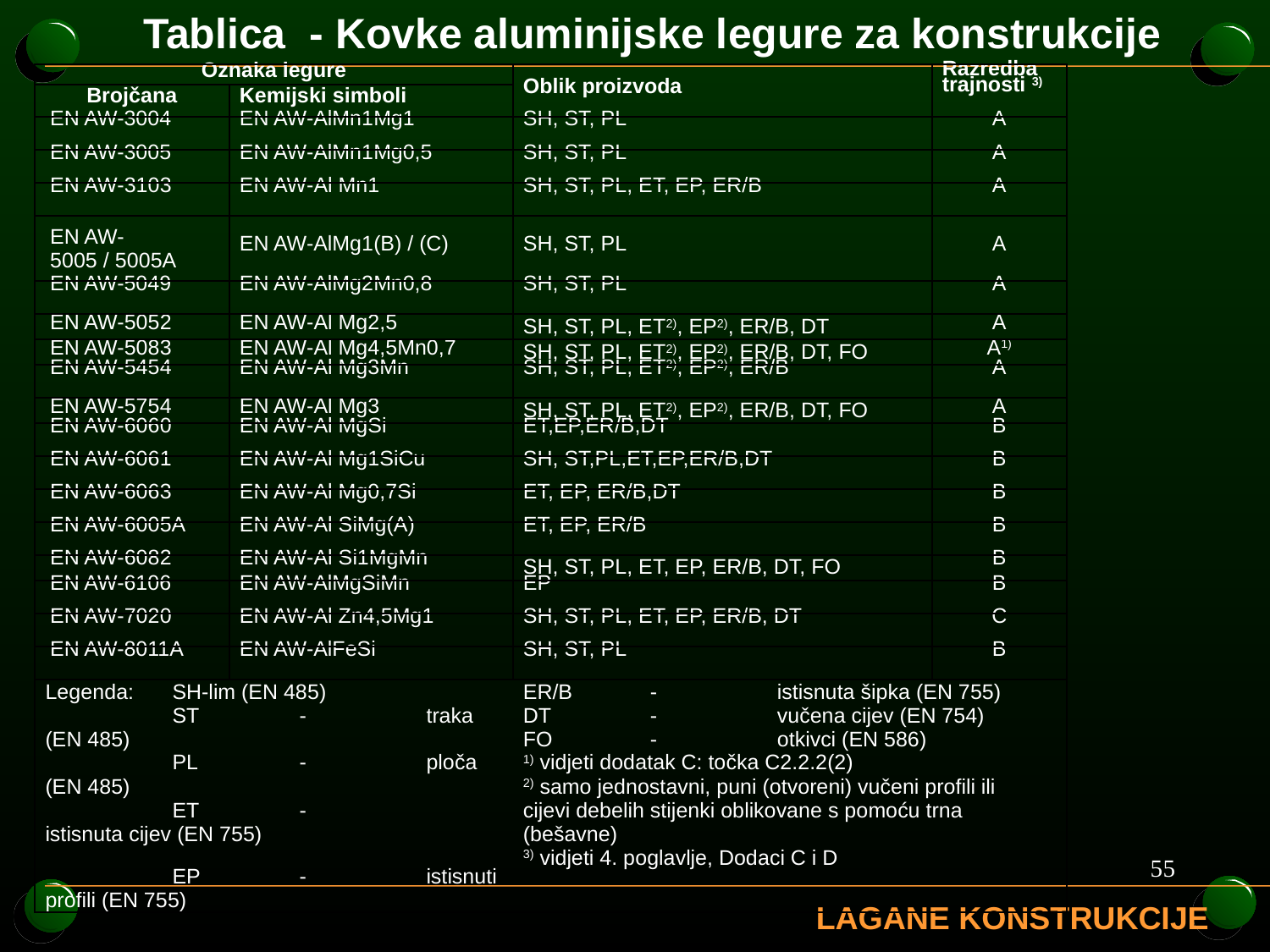

Tablica  - Kovke aluminijske legure za konstrukcije
| Oznaka legure |  | Oblik proizvoda | Razredba trajnosti 3) |
| --- | --- | --- | --- |
| Brojčana | Kemijski simboli |  |  |
| EN AW-3004 | EN AW-AlMn1Mg1 | SH, ST, PL | A |
| EN AW-3005 | EN AW-AlMn1Mg0,5 | SH, ST, PL | A |
| EN AW‑3103 | EN AW‑Al Mn1 | SH, ST, PL, ET, EP, ER/B | A |
| EN AW-5005 / 5005A | EN AW-AlMg1(B) / (C) | SH, ST, PL | A |
| EN AW-5049 | EN AW-AlMg2Mn0,8 | SH, ST, PL | A |
| EN AW‑5052 | EN AW‑Al Mg2,5 | SH, ST, PL, ET2), EP2), ER/B, DT | A |
| EN AW‑5083 | EN AW‑Al Mg4,5Mn0,7 | SH, ST, PL, ET2), EP2), ER/B, DT, FO | A1) |
| EN AW‑5454 | EN AW‑Al Mg3Mn | SH, ST, PL, ET2), EP2), ER/B | A |
| EN AW‑5754 | EN AW‑Al Mg3 | SH, ST, PL, ET2), EP2), ER/B, DT, FO | A |
| EN AW‑6060 | EN AW‑Al MgSi | ET,EP,ER/B,DT | B |
| EN AW‑6061 | EN AW‑Al Mg1SiCu | SH, ST,PL,ET,EP,ER/B,DT | B |
| EN AW‑6063 | EN AW‑Al Mg0,7Si | ET, EP, ER/B,DT | B |
| EN AW‑6005A | EN AW‑Al SiMg(A) | ET, EP, ER/B | B |
| EN AW‑6082 | EN AW‑Al Si1MgMn | SH, ST, PL, ET, EP, ER/B, DT, FO | B |
| EN AW-6106 | EN AW-AlMgSiMn | EP | B |
| EN AW‑7020 | EN AW‑Al Zn4,5Mg1 | SH, ST, PL, ET, EP, ER/B, DT | C |
| EN AW-8011A | EN AW-AlFeSi | SH, ST, PL | B |
| Legenda: SH-lim (EN 485) ST - traka (EN 485) PL - ploča (EN 485) ET - istisnuta cijev (EN 755) EP - istisnuti profili (EN 755) |  | ER/B - istisnuta šipka (EN 755) DT - vučena cijev (EN 754) FO - otkivci (EN 586) 1) vidjeti dodatak C: točka C2.2.2(2) 2) samo jednostavni, puni (otvoreni) vučeni profili ili cijevi debelih stijenki oblikovane s pomoću trna (bešavne) 3) vidjeti 4. poglavlje, Dodaci C i D |  |
55